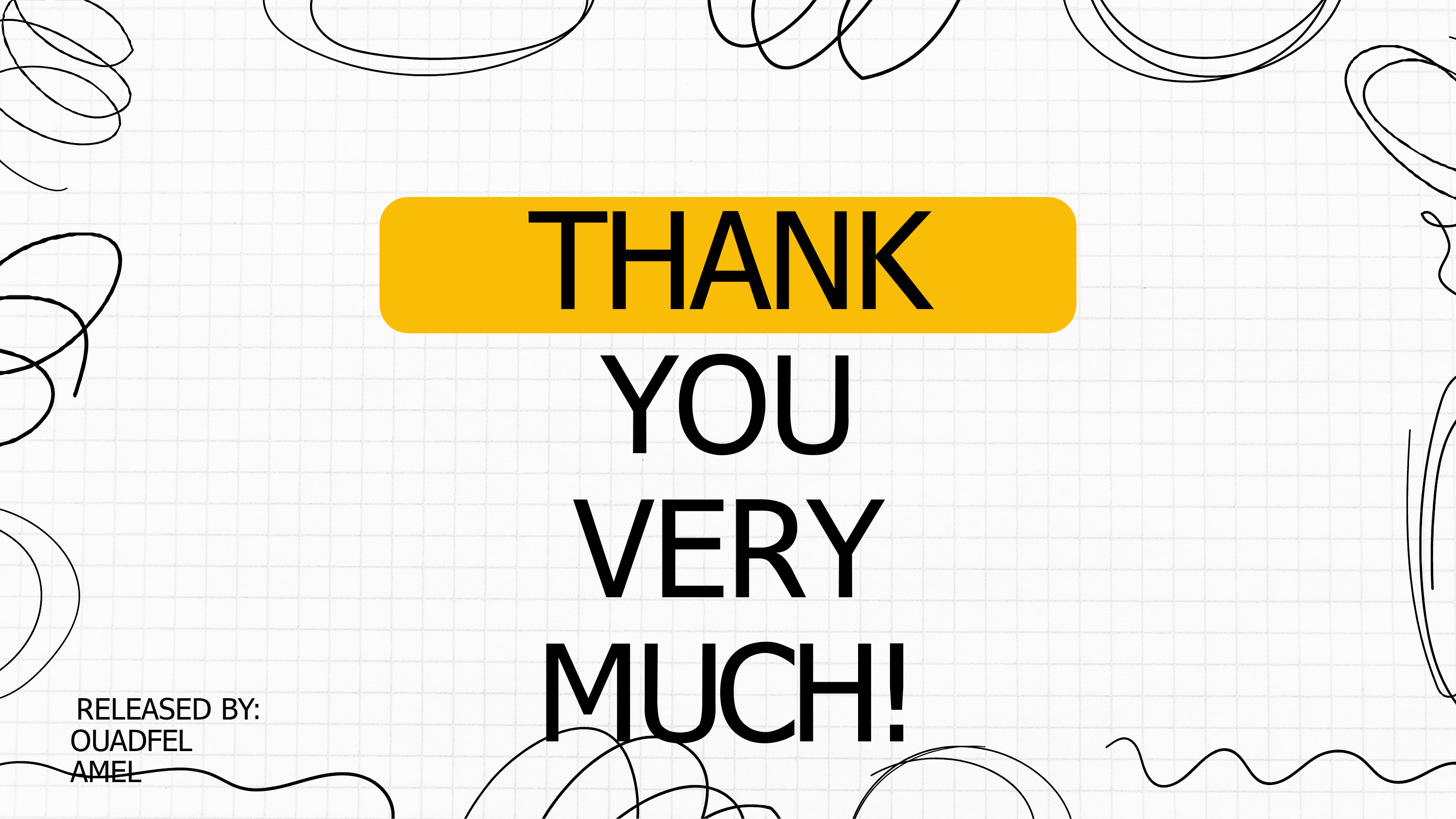

# THANK YOU VERY MUCH!

RELEASED BY: OUADFEL AMEL